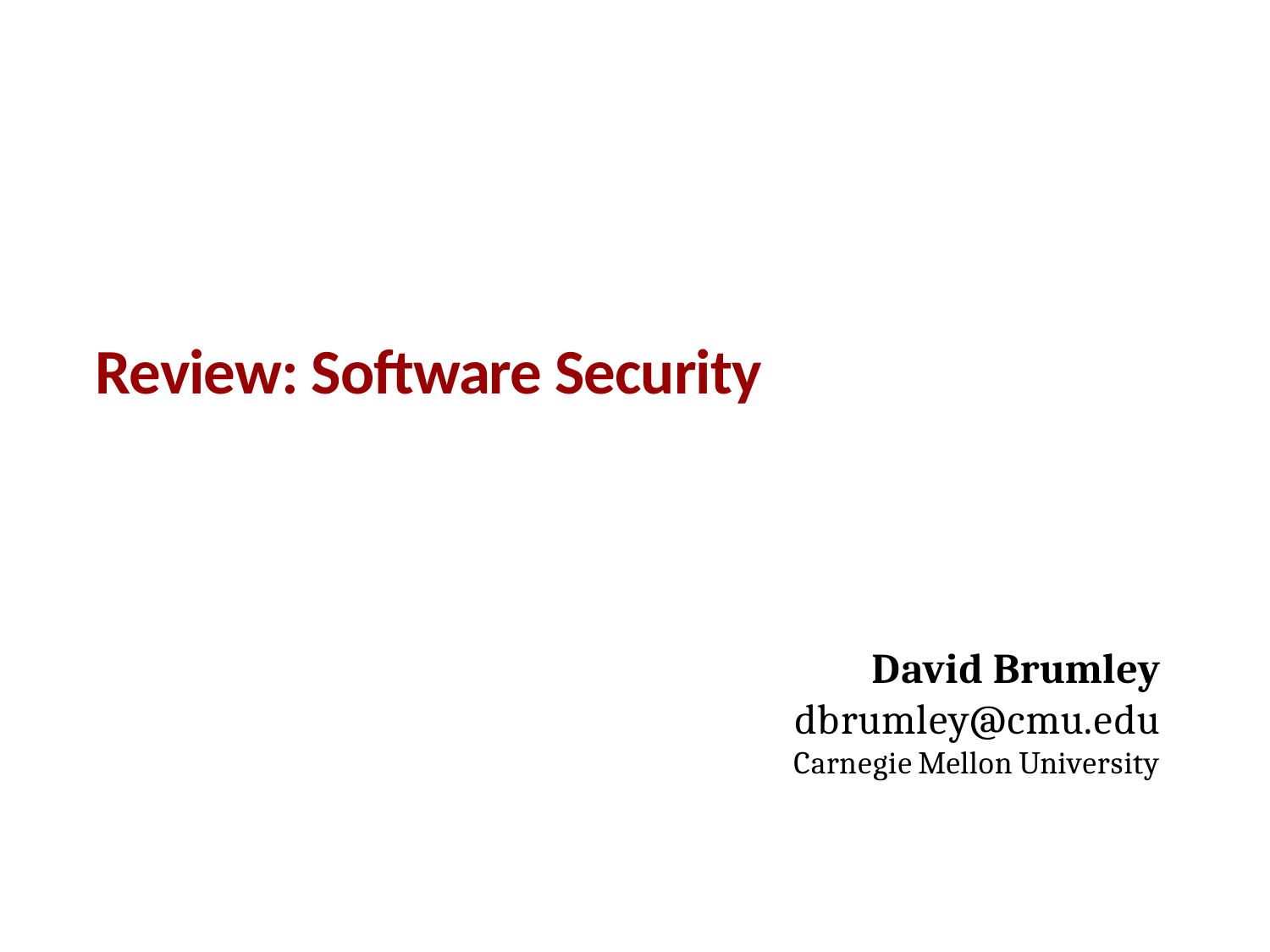

# Review: Software Security
David Brumley
dbrumley@cmu.edu
Carnegie Mellon University